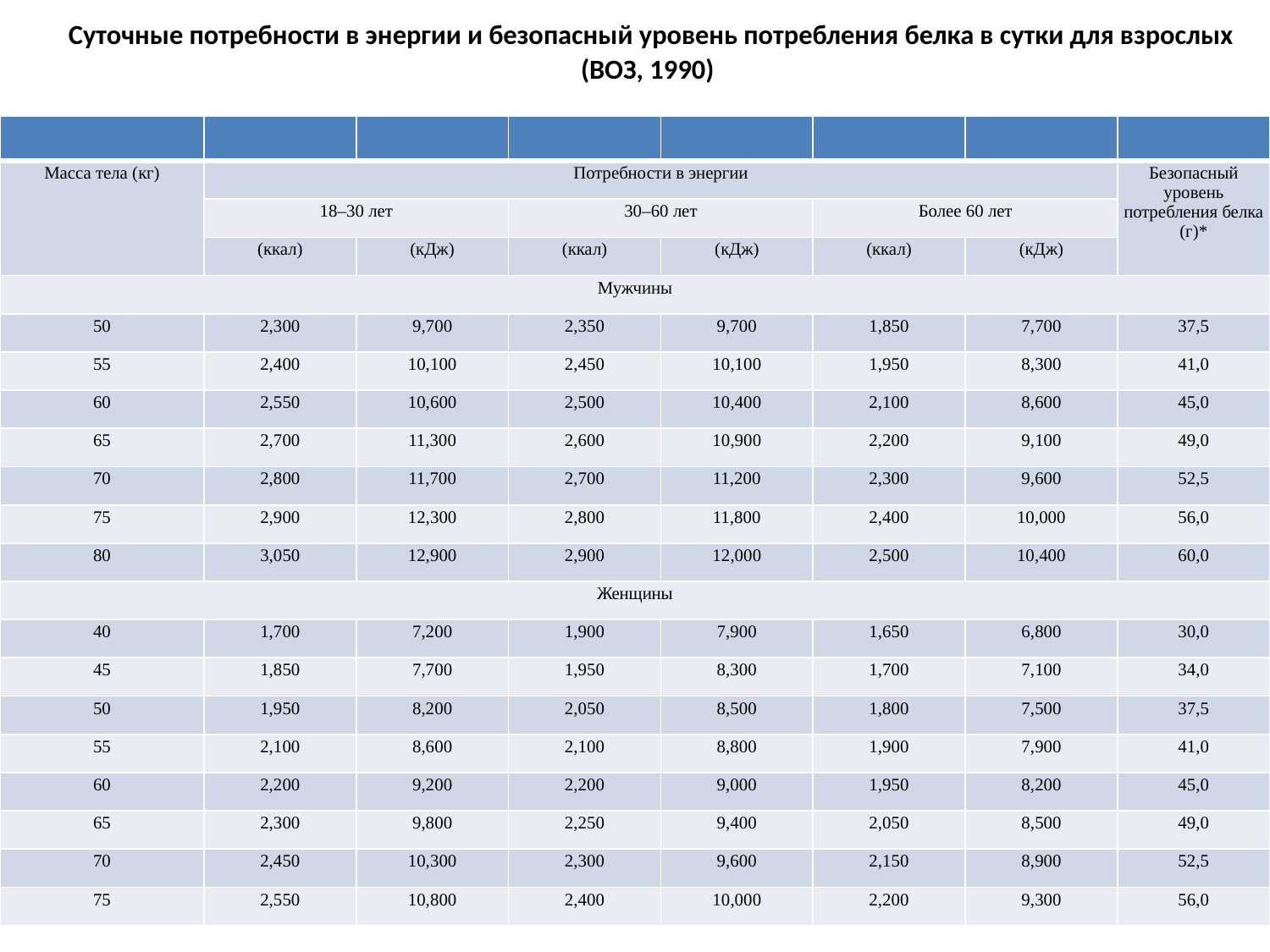

# Суточные потребности в энергии и безопасный уровень потребления белка в сутки для взрослых (ВОЗ, 1990)
|  |  |  |  |  |  |  |  |
| --- | --- | --- | --- | --- | --- | --- | --- |
| Масса тела (кг) | Потребности в энергии |  |  |  |  |  | Безопасный уровень потребления белка (г)\* |
|  | 18–30 лет |  | 30–60 лет |  | Более 60 лет |  |  |
|  | (ккал) | (кДж) | (ккал) | (кДж) | (ккал) | (кДж) |  |
| Мужчины |  |  |  |  |  |  |  |
| 50 | 2,300 | 9,700 | 2,350 | 9,700 | 1,850 | 7,700 | 37,5 |
| 55 | 2,400 | 10,100 | 2,450 | 10,100 | 1,950 | 8,300 | 41,0 |
| 60 | 2,550 | 10,600 | 2,500 | 10,400 | 2,100 | 8,600 | 45,0 |
| 65 | 2,700 | 11,300 | 2,600 | 10,900 | 2,200 | 9,100 | 49,0 |
| 70 | 2,800 | 11,700 | 2,700 | 11,200 | 2,300 | 9,600 | 52,5 |
| 75 | 2,900 | 12,300 | 2,800 | 11,800 | 2,400 | 10,000 | 56,0 |
| 80 | 3,050 | 12,900 | 2,900 | 12,000 | 2,500 | 10,400 | 60,0 |
| Женщины |  |  |  |  |  |  |  |
| 40 | 1,700 | 7,200 | 1,900 | 7,900 | 1,650 | 6,800 | 30,0 |
| 45 | 1,850 | 7,700 | 1,950 | 8,300 | 1,700 | 7,100 | 34,0 |
| 50 | 1,950 | 8,200 | 2,050 | 8,500 | 1,800 | 7,500 | 37,5 |
| 55 | 2,100 | 8,600 | 2,100 | 8,800 | 1,900 | 7,900 | 41,0 |
| 60 | 2,200 | 9,200 | 2,200 | 9,000 | 1,950 | 8,200 | 45,0 |
| 65 | 2,300 | 9,800 | 2,250 | 9,400 | 2,050 | 8,500 | 49,0 |
| 70 | 2,450 | 10,300 | 2,300 | 9,600 | 2,150 | 8,900 | 52,5 |
| 75 | 2,550 | 10,800 | 2,400 | 10,000 | 2,200 | 9,300 | 56,0 |